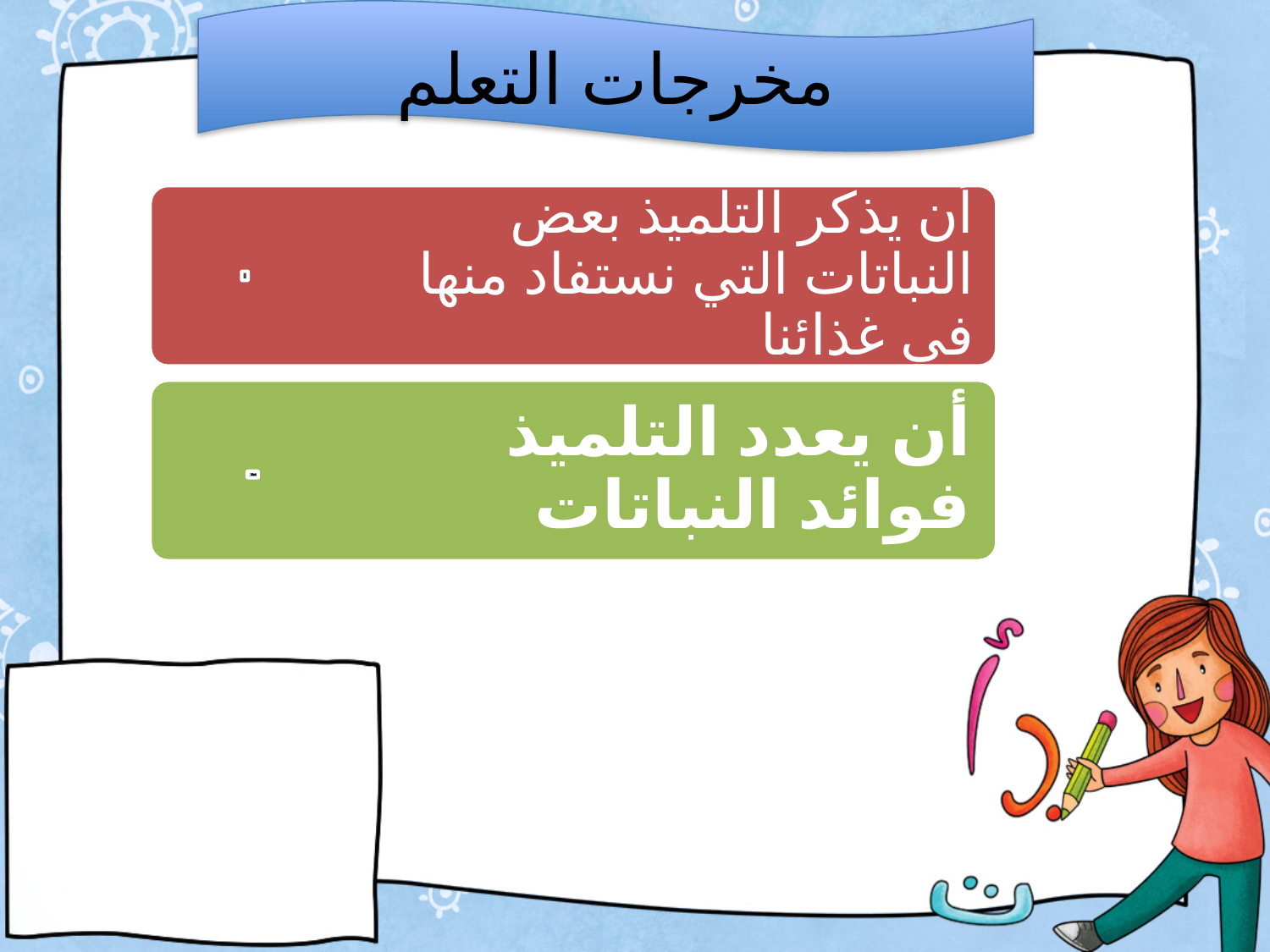

مخرجات التعلم
أن يذكر التلميذ بعض النباتات التي نستفاد منها في غذائنا
أن يعدد التلميذ فوائد النباتات